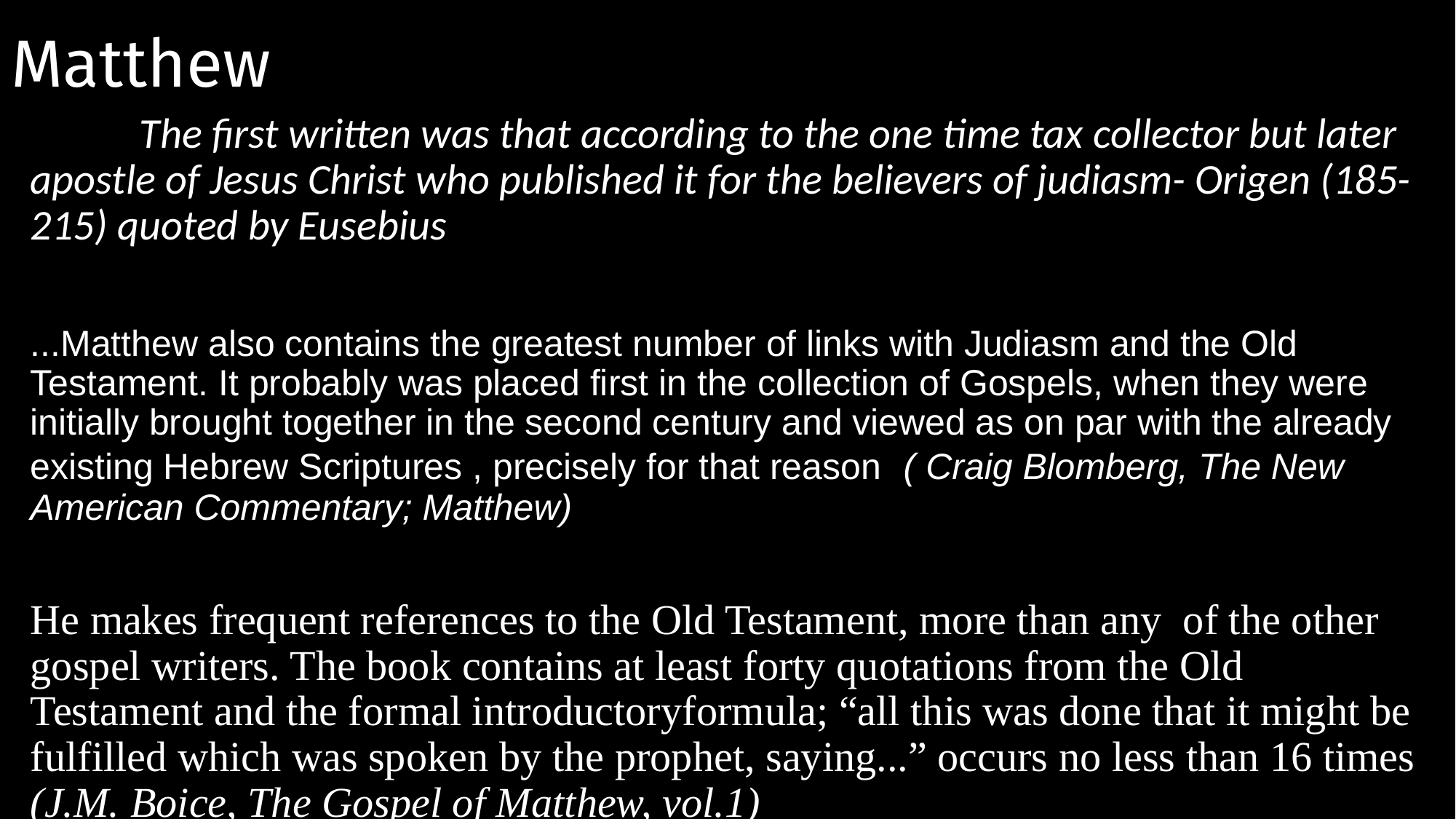

# Matthew
	The first written was that according to the one time tax collector but later apostle of Jesus Christ who published it for the believers of judiasm- Origen (185-215) quoted by Eusebius

...Matthew also contains the greatest number of links with Judiasm and the Old Testament. It probably was placed first in the collection of Gospels, when they were initially brought together in the second century and viewed as on par with the already existing Hebrew Scriptures , precisely for that reason	( Craig Blomberg, The New American Commentary; Matthew)

He makes frequent references to the Old Testament, more than any  of the other gospel writers. The book contains at least forty quotations from the Old Testament and the formal introductoryformula; “all this was done that it might be fulfilled which was spoken by the prophet, saying...” occurs no less than 16 times (J.M. Boice, The Gospel of Matthew, vol.1)